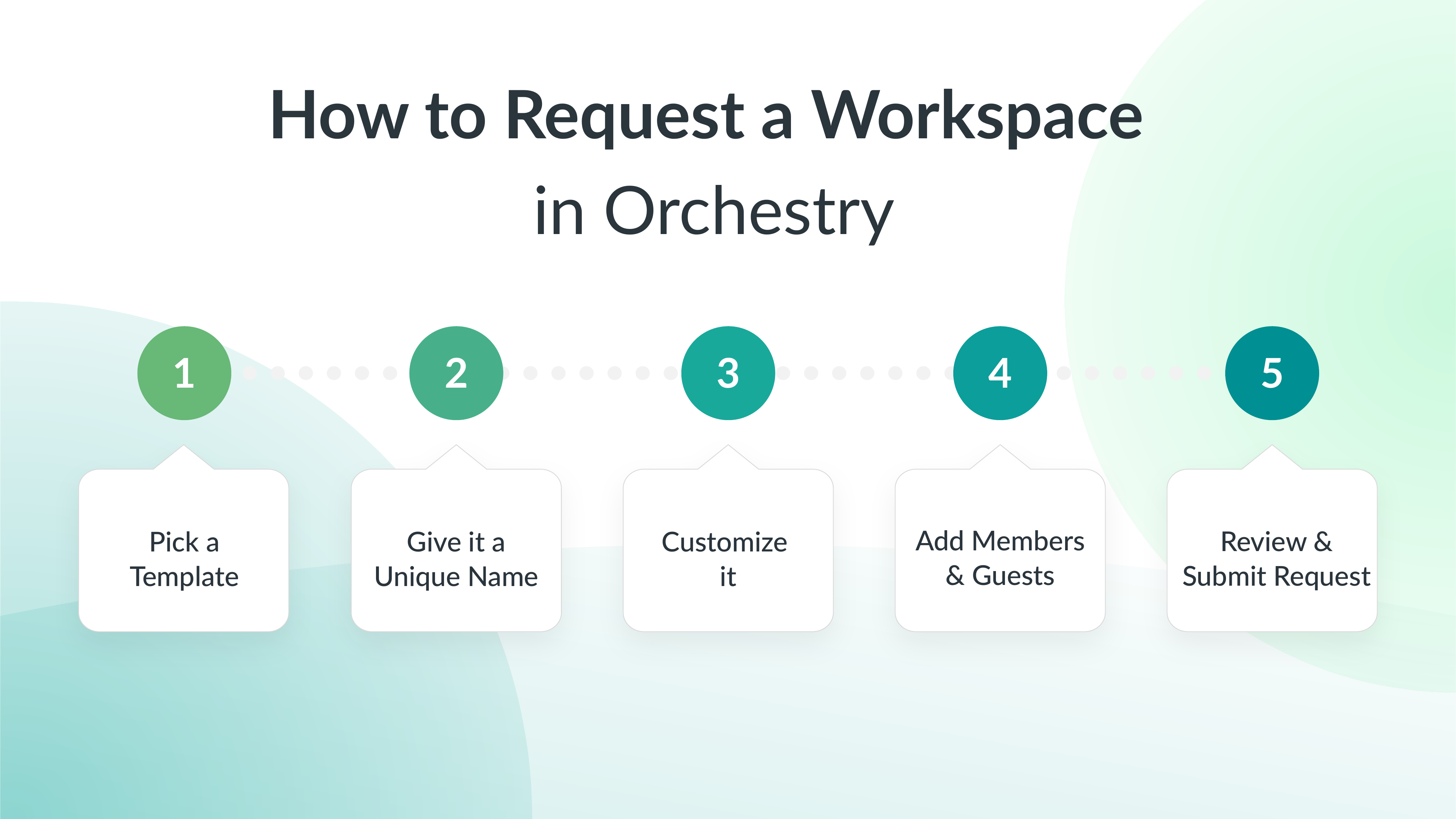

How to Request a Workspace
in Orchestry

1

2

3

4

5

Add Members & Guests
Review & Submit Request
Pick a Template
Give it a Unique Name
Customize
it